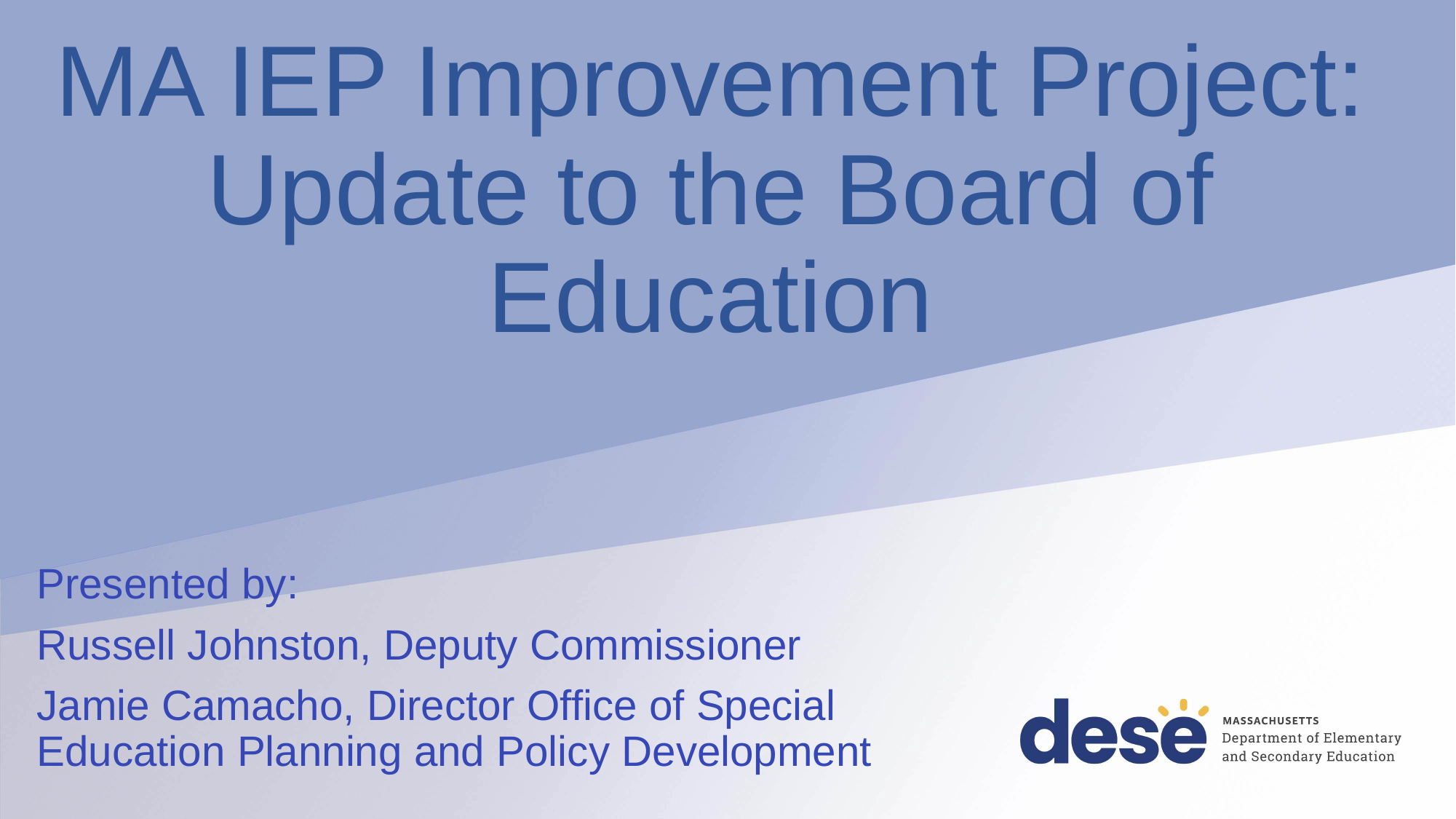

# MA IEP Improvement Project: Update to the Board of Education
Presented by:
Russell Johnston, Deputy Commissioner
Jamie Camacho, Director Office of Special Education Planning and Policy Development